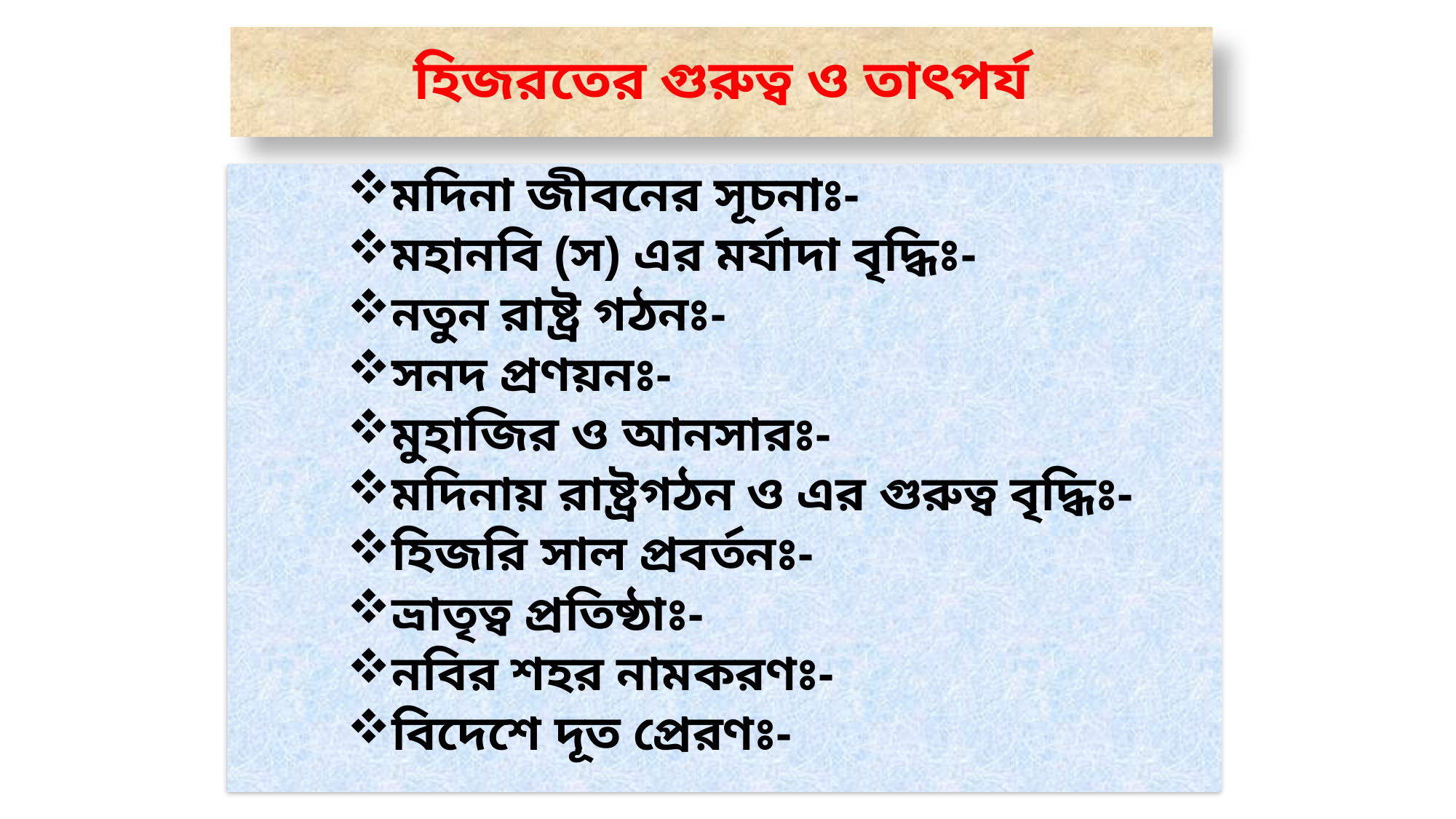

# হিজরতের গুরুত্ব ও তাৎপর্য
মদিনা জীবনের সূচনাঃ-
মহানবি (স) এর মর্যাদা বৃদ্ধিঃ-
নতুন রাষ্ট্র গঠনঃ-
সনদ প্রণয়নঃ-
মুহাজির ও আনসারঃ-
মদিনায় রাষ্ট্রগঠন ও এর গুরুত্ব বৃদ্ধিঃ-
হিজরি সাল প্রবর্তনঃ-
ভ্রাতৃত্ব প্রতিষ্ঠাঃ-
নবির শহর নামকরণঃ-
বিদেশে দূত প্রেরণঃ-